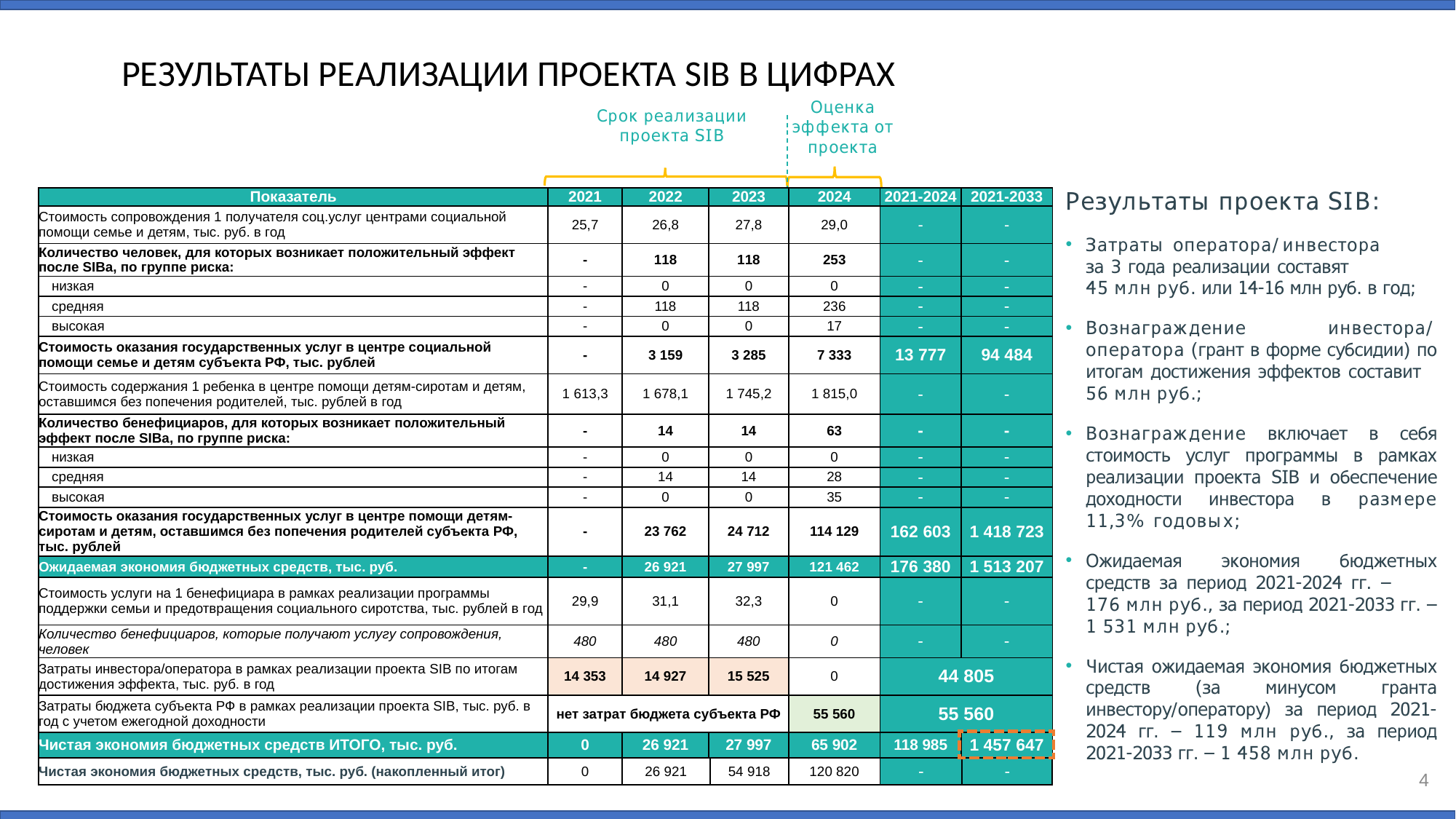

# РЕЗУЛЬТАТЫ РЕАЛИЗАЦИИ ПРОЕКТА SIB В ЦИФРАХ

Оценка эффекта от проекта
Срок реализации проекта SIB

Результаты проекта SIB:
Затраты оператора/инвестора        за 3 года реализации составят              45 млн руб. или 14-16 млн руб. в год;
Вознаграждение инвестора/ оператора (грант в форме субсидии) по итогам достижения эффектов составит   56 млн руб.;
Вознаграждение включает в себя стоимость услуг программы в рамках реализации проекта SIB и обеспечение доходности инвестора в размере 11,3% годовых;
Ожидаемая экономия бюджетных средств за период 2021-2024 гг. –      176 млн руб., за период 2021-2033 гг. – 1 531 млн руб.;
Чистая ожидаемая экономия бюджетных средств (за минусом гранта инвестору/оператору) за период 2021-2024 гг. – 119 млн руб., за период 2021-2033 гг. – 1 458 млн руб.
| Показатель | 2021 | 2022 | 2023 | 2024 | 2021-2024 | 2021-2033 |
| --- | --- | --- | --- | --- | --- | --- |
| Стоимость сопровождения 1 получателя соц.услуг центрами социальной помощи семье и детям, тыс. руб. в год | 25,7 | 26,8 | 27,8 | 29,0 | - | - |
| Количество человек, для которых возникает положительный эффект после SIBa, по группе риска: | - | 118 | 118 | 253 | - | - |
| низкая | - | 0 | 0 | 0 | - | - |
| средняя | - | 118 | 118 | 236 | - | - |
| высокая | - | 0 | 0 | 17 | - | - |
| Стоимость оказания государственных услуг в центре социальной помощи семье и детям субъекта РФ, тыс. рублей | - | 3 159 | 3 285 | 7 333 | 13 777 | 94 484 |
| Стоимость содержания 1 ребенка в центре помощи детям-сиротам и детям, оставшимся без попечения родителей, тыс. рублей в год | 1 613,3 | 1 678,1 | 1 745,2 | 1 815,0 | - | - |
| Количество бенефициаров, для которых возникает положительный эффект после SIBa, по группе риска: | - | 14 | 14 | 63 | - | - |
| низкая | - | 0 | 0 | 0 | - | - |
| средняя | - | 14 | 14 | 28 | - | - |
| высокая | - | 0 | 0 | 35 | - | - |
| Стоимость оказания государственных услуг в центре помощи детям-сиротам и детям, оставшимся без попечения родителей субъекта РФ, тыс. рублей | - | 23 762 | 24 712 | 114 129 | 162 603 | 1 418 723 |
| Ожидаемая экономия бюджетных средств, тыс. руб. | - | 26 921 | 27 997 | 121 462 | 176 380 | 1 513 207 |
| Стоимость услуги на 1 бенефициара в рамках реализации программы поддержки семьи и предотвращения социального сиротства, тыс. рублей в год | 29,9 | 31,1 | 32,3 | 0 | - | - |
| Количество бенефициаров, которые получают услугу сопровождения, человек | 480 | 480 | 480 | 0 | - | - |
| Затраты инвестора/оператора в рамках реализации проекта SIB по итогам достижения эффекта, тыс. руб. в год | 14 353 | 14 927 | 15 525 | 0 | 44 805 |  |
| Затраты бюджета субъекта РФ в рамках реализации проекта SIB, тыс. руб. в год с учетом ежегодной доходности | нет затрат бюджета субъекта РФ |  |  | 55 560 | 55 560 |  |
| Чистая экономия бюджетных средств ИТОГО, тыс. руб. | 0 | 26 921 | 27 997 | 65 902 | 118 985 | 1 457 647 |

4
| Чистая экономия бюджетных средств, тыс. руб. (накопленный итог) | 0 | 26 921 | 54 918 | 120 820 | - | - |
| --- | --- | --- | --- | --- | --- | --- |